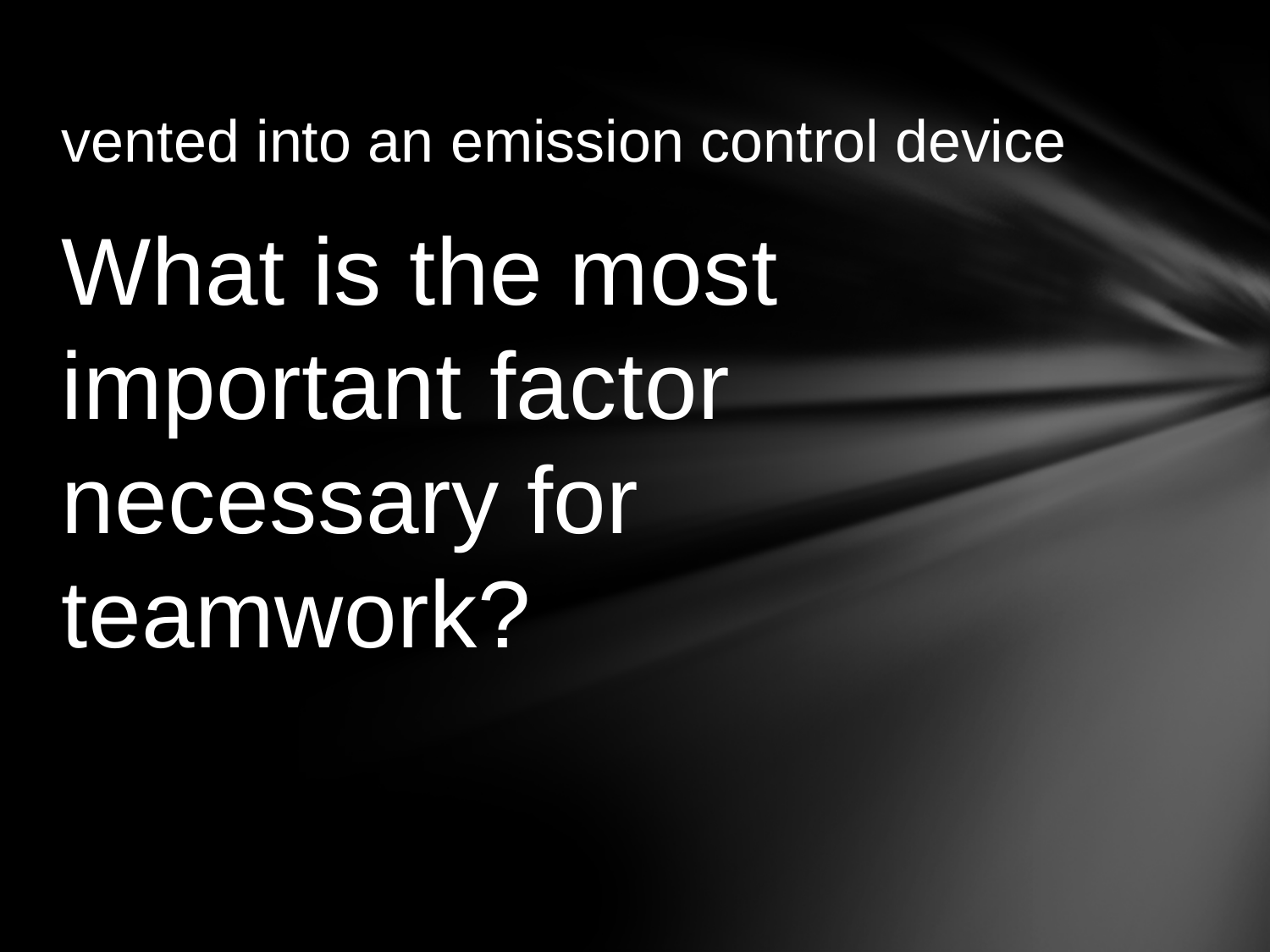

# vented into an emission control device
What is the most important factor necessary for teamwork?